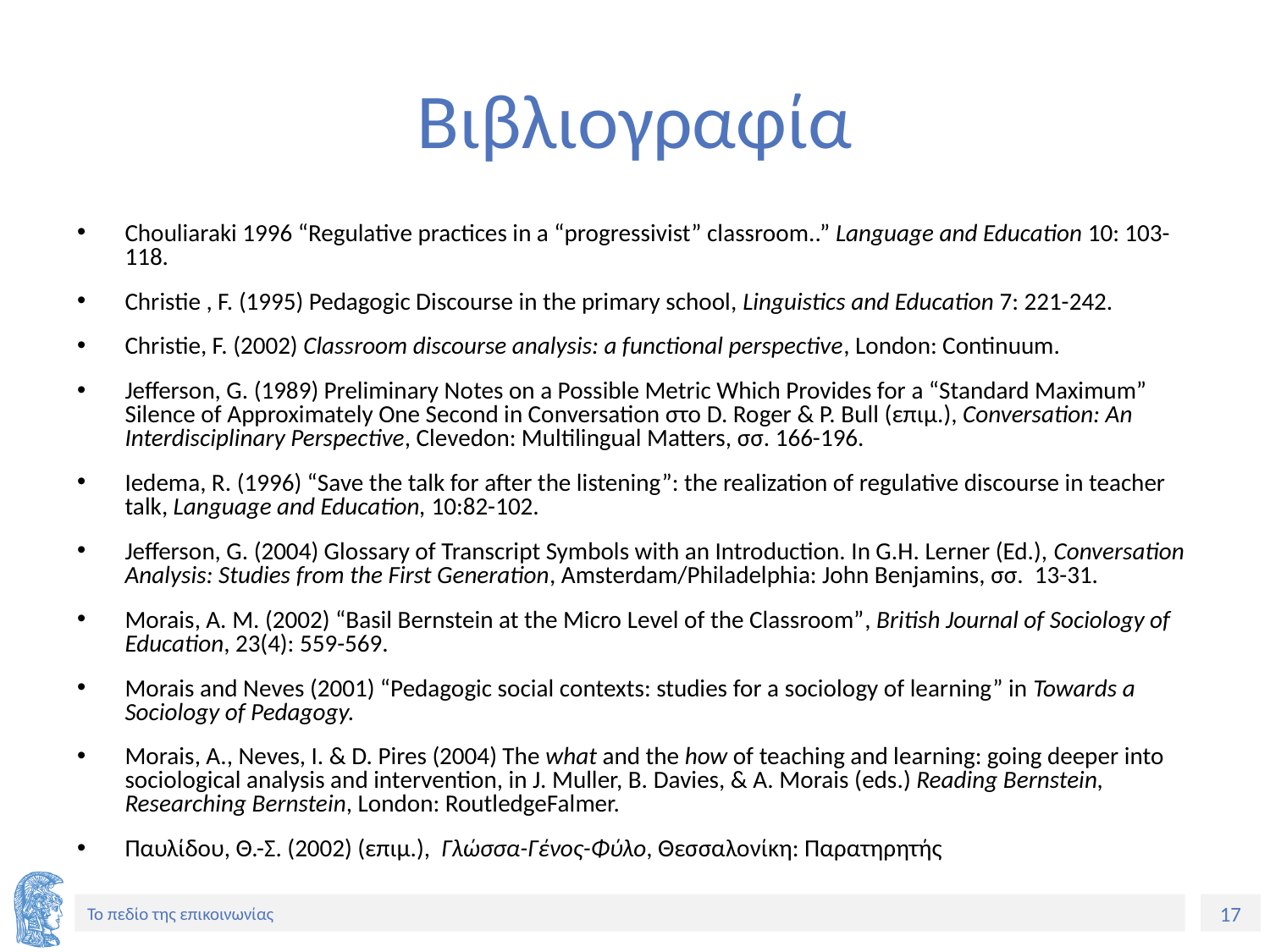

# Βιβλιογραφία
Chouliaraki 1996 “Regulative practices in a “progressivist” classroom..” Language and Education 10: 103-118.
Christie , F. (1995) Pedagogic Discourse in the primary school, Linguistics and Education 7: 221-242.
Christie, F. (2002) Classroom discourse analysis: a functional perspective, London: Continuum.
Jefferson, G. (1989) Preliminary Notes on a Possible Metric Which Provides for a “Standard Maximum” Silence of Approximately One Second in Conversation στο D. Roger & P. Bull (επιμ.), Conversation: An Interdisciplinary Perspective, Clevedon: Multilingual Matters, σσ. 166-196.
Iedema, R. (1996) “Save the talk for after the listening”: the realization of regulative discourse in teacher talk, Language and Education, 10:82-102.
Jefferson, G. (2004) Glossary of Transcript Symbols with an Introduction. In G.H. Lerner (Ed.), Conversation Analysis: Studies from the First Generation, Amsterdam/Philadelphia: John Benjamins, σσ.  13-31.
Morais, A. M. (2002) “Basil Bernstein at the Micro Level of the Classroom”, British Journal of Sociology of Education, 23(4): 559-569.
Morais and Neves (2001) “Pedagogic social contexts: studies for a sociology of learning” in Towards a Sociology of Pedagogy.
Morais, A., Neves, I. & D. Pires (2004) The what and the how of teaching and learning: going deeper into sociological analysis and intervention, in J. Muller, B. Davies, & A. Morais (eds.) Reading Bernstein, Researching Bernstein, London: RoutledgeFalmer.
Παυλίδου, Θ.-Σ. (2002) (επιμ.),  Γλώσσα-Γένος-Φύλο, Θεσσαλονίκη: Παρατηρητής